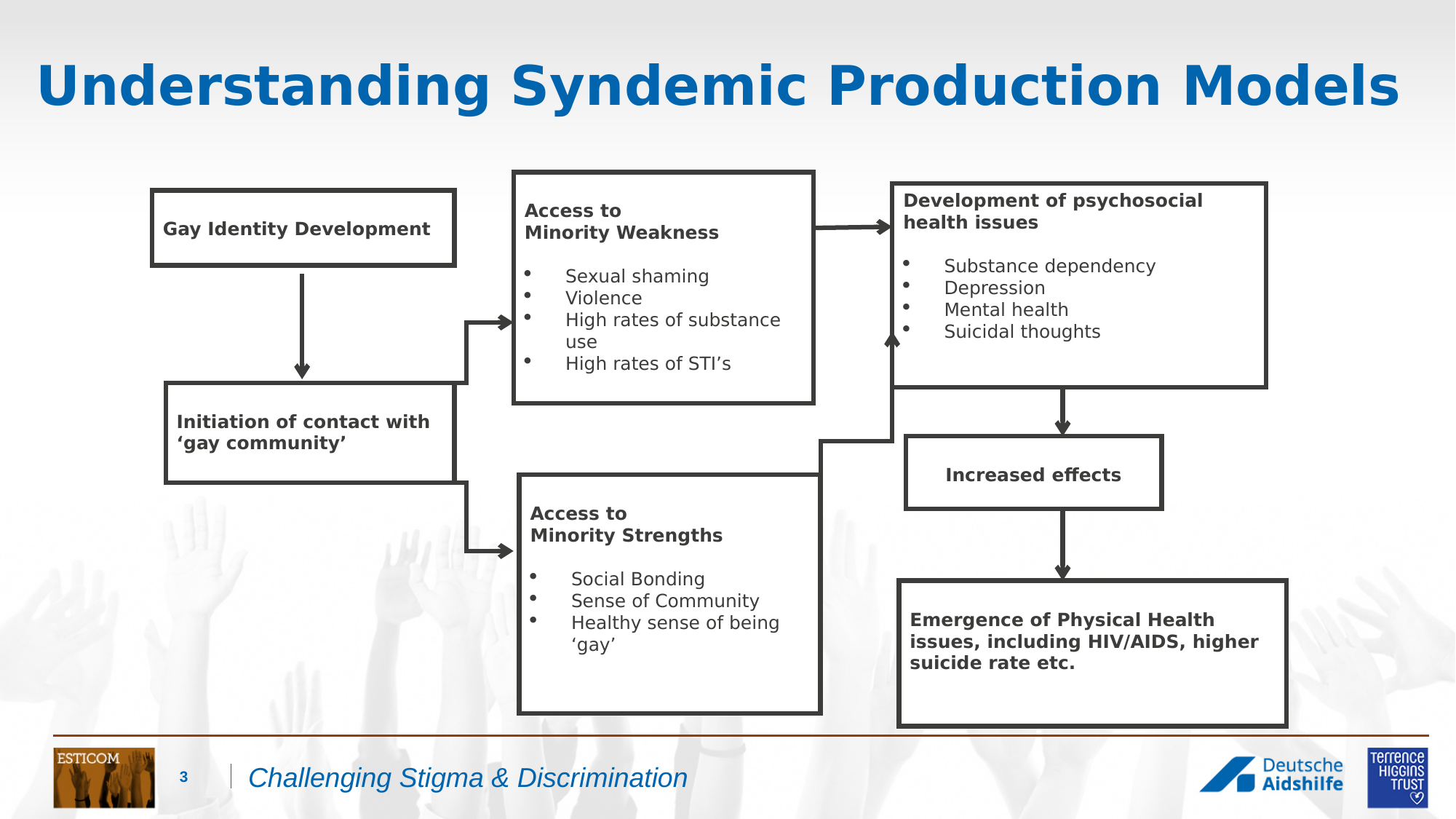

# Understanding Syndemic Production Models

Access to
Minority Weakness

Sexual shaming
Violence
High rates of substance use
High rates of STI’s
Development of psychosocial health issues

Substance dependency
Depression
Mental health
Suicidal thoughts

Gay Identity Development

Initiation of contact with ‘gay community’

Increased effects

Access to
Minority Strengths

Social Bonding
Sense of Community
Healthy sense of being ‘gay’

Emergence of Physical Health issues, including HIV/AIDS, higher suicide rate etc.
3
Challenging Stigma & Discrimination